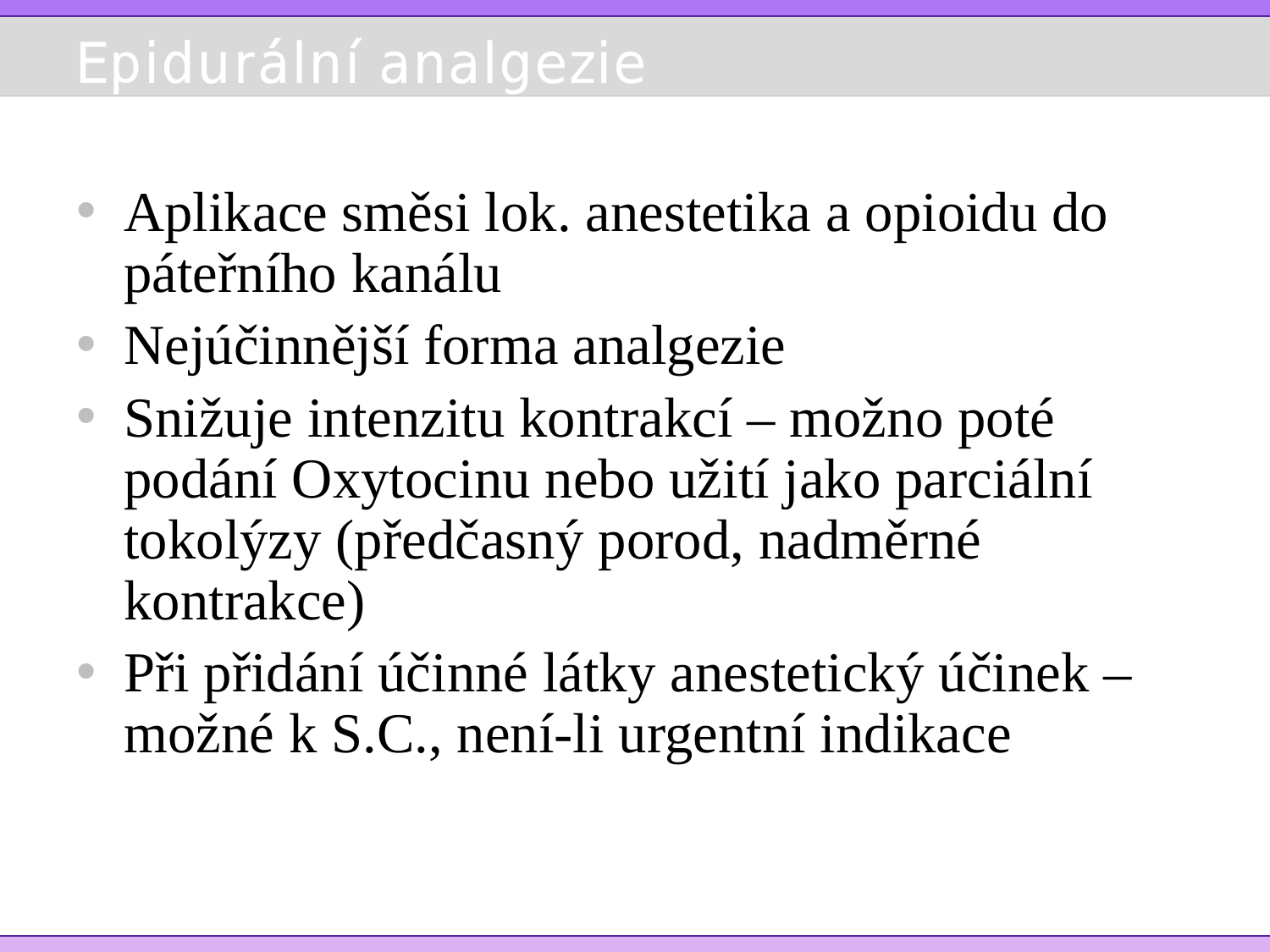

# Epidurální analgezie
Aplikace směsi lok. anestetika a opioidu do páteřního kanálu
Nejúčinnější forma analgezie
Snižuje intenzitu kontrakcí – možno poté podání Oxytocinu nebo užití jako parciální tokolýzy (předčasný porod, nadměrné kontrakce)
Při přidání účinné látky anestetický účinek – možné k S.C., není-li urgentní indikace